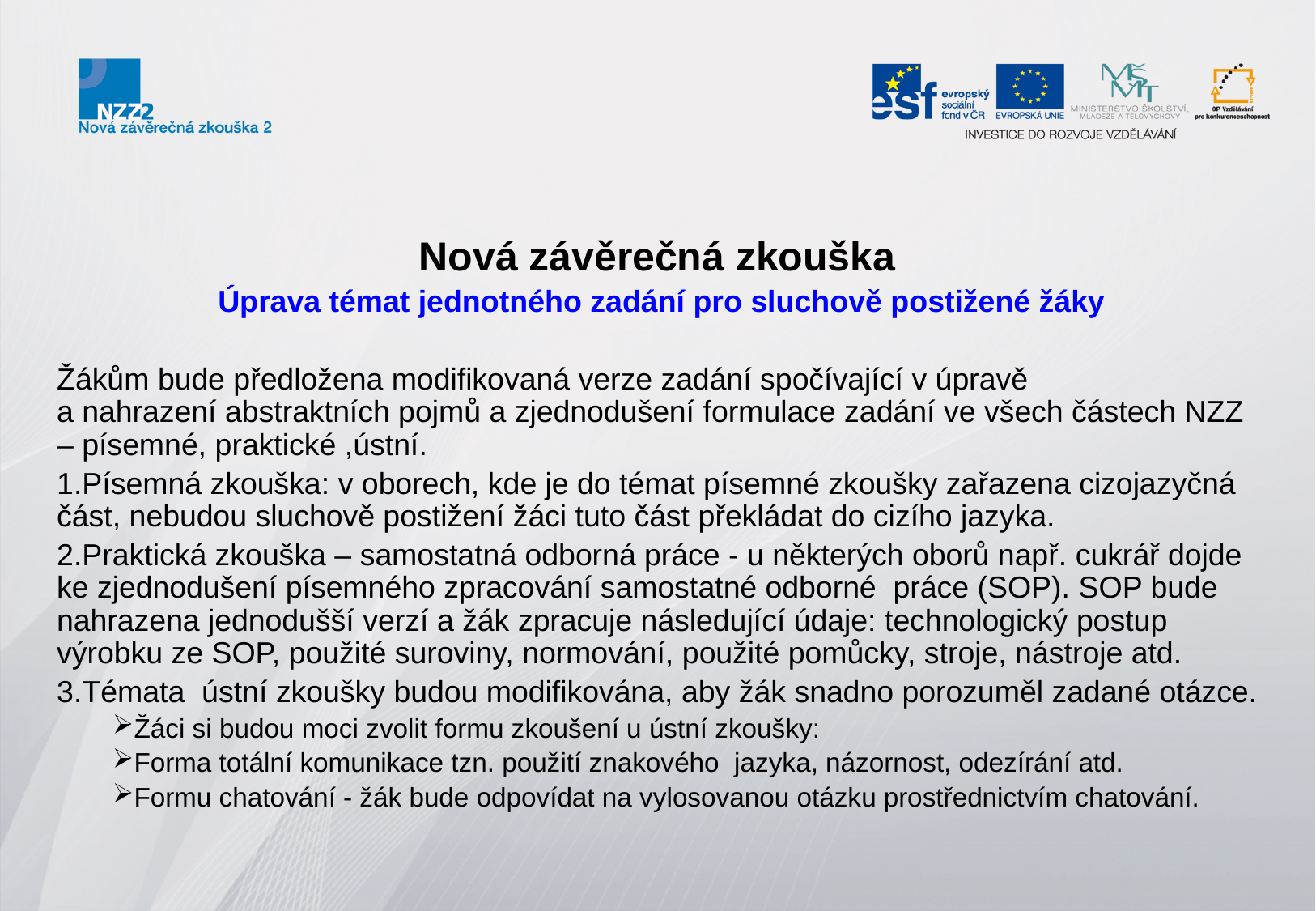

Nová závěrečná zkouška
Úprava témat jednotného zadání pro sluchově postižené žáky

Žákům bude předložena modifikovaná verze zadání spočívající v úpravě
a nahrazení abstraktních pojmů a zjednodušení formulace zadání ve všech částech NZZ – písemné, praktické ,ústní.
Písemná zkouška: v oborech, kde je do témat písemné zkoušky zařazena cizojazyčná část, nebudou sluchově postižení žáci tuto část překládat do cizího jazyka.
Praktická zkouška – samostatná odborná práce - u některých oborů např. cukrář dojde ke zjednodušení písemného zpracování samostatné odborné  práce (SOP). SOP bude nahrazena jednodušší verzí a žák zpracuje následující údaje: technologický postup výrobku ze SOP, použité suroviny, normování, použité pomůcky, stroje, nástroje atd.
Témata  ústní zkoušky budou modifikována, aby žák snadno porozuměl zadané otázce.
Žáci si budou moci zvolit formu zkoušení u ústní zkoušky:
Forma totální komunikace tzn. použití znakového  jazyka, názornost, odezírání atd.
Formu chatování - žák bude odpovídat na vylosovanou otázku prostřednictvím chatování.